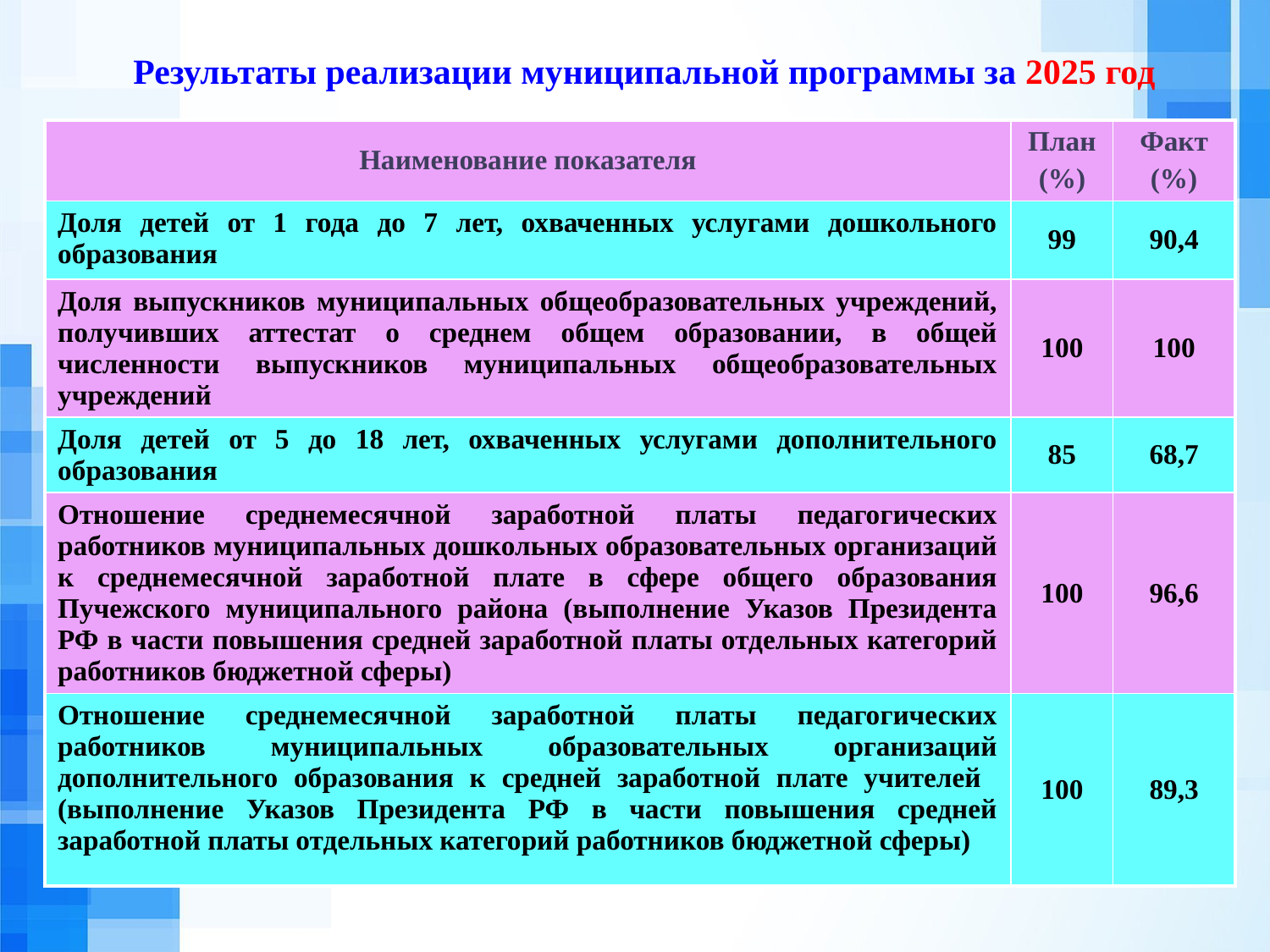

Результаты реализации муниципальной программы за 2025 год
| Наименование показателя | План (%) | Факт (%) |
| --- | --- | --- |
| Доля детей от 1 года до 7 лет, охваченных услугами дошкольного образования | 99 | 90,4 |
| Доля выпускников муниципальных общеобразовательных учреждений, получивших аттестат о среднем общем образовании, в общей численности выпускников муниципальных общеобразовательных учреждений | 100 | 100 |
| Доля детей от 5 до 18 лет, охваченных услугами дополнительного образования | 85 | 68,7 |
| Отношение среднемесячной заработной платы педагогических работников муниципальных дошкольных образовательных организаций к среднемесячной заработной плате в сфере общего образования Пучежского муниципального района (выполнение Указов Президента РФ в части повышения средней заработной платы отдельных категорий работников бюджетной сферы) | 100 | 96,6 |
| Отношение среднемесячной заработной платы педагогических работников муниципальных образовательных организаций дополнительного образования к средней заработной плате учителей (выполнение Указов Президента РФ в части повышения средней заработной платы отдельных категорий работников бюджетной сферы) | 100 | 89,3 |